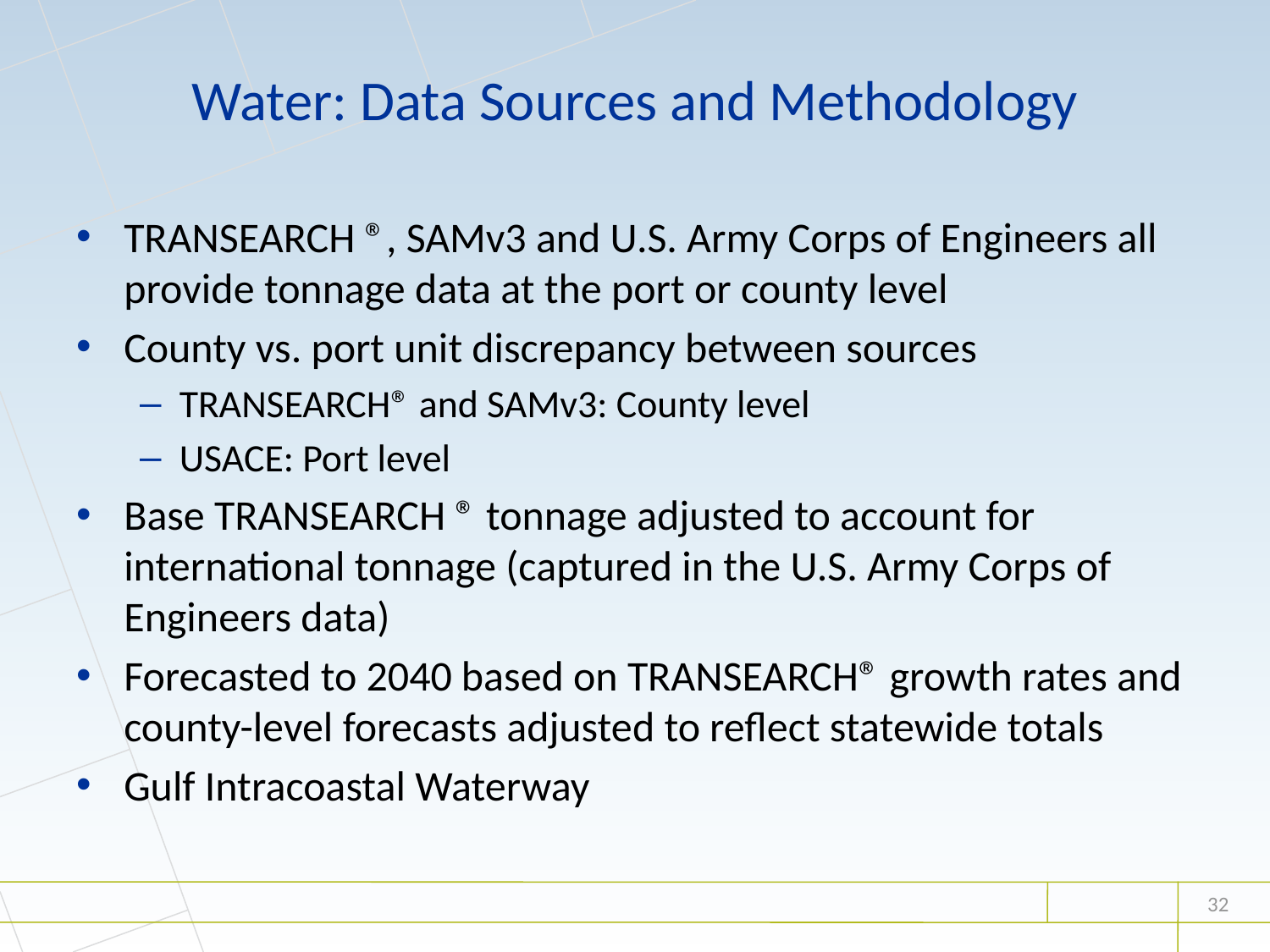

# Water: Data Sources and Methodology
TRANSEARCH ®, SAMv3 and U.S. Army Corps of Engineers all provide tonnage data at the port or county level
County vs. port unit discrepancy between sources
TRANSEARCH® and SAMv3: County level
USACE: Port level
Base TRANSEARCH ® tonnage adjusted to account for international tonnage (captured in the U.S. Army Corps of Engineers data)
Forecasted to 2040 based on TRANSEARCH® growth rates and county-level forecasts adjusted to reflect statewide totals
Gulf Intracoastal Waterway
32